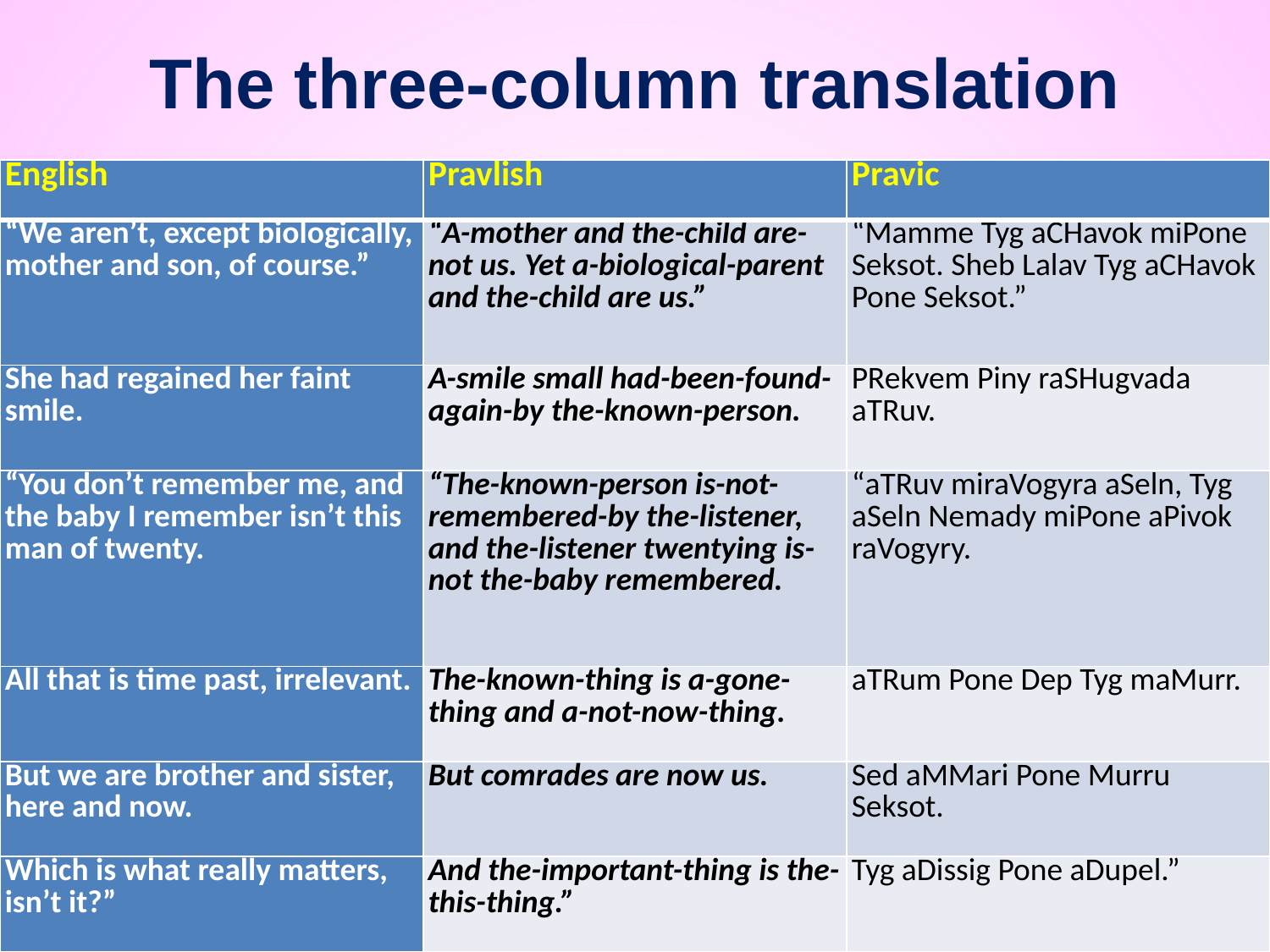

# The three-column translation
| English | Pravlish | Pravic |
| --- | --- | --- |
| “We aren’t, except biologically, mother and son, of course.” | “A-mother and the-child are-not us. Yet a-biological-parent and the-child are us.” | “Mamme Tyg aCHavok miPone Seksot. Sheb Lalav Tyg aCHavok Pone Seksot.” |
| She had regained her faint smile. | A-smile small had-been-found-again-by the-known-person. | PRekvem Piny raSHugvada aTRuv. |
| “You don’t remember me, and the baby I remember isn’t this man of twenty. | “The-known-person is-not-remembered-by the-listener, and the-listener twentying is-not the-baby remembered. | “aTRuv miraVogyra aSeln, Tyg aSeln Nemady miPone aPivok raVogyry. |
| All that is time past, irrelevant. | The-known-thing is a-gone-thing and a-not-now-thing. | aTRum Pone Dep Tyg maMurr. |
| But we are brother and sister, here and now. | But comrades are now us. | Sed aMMari Pone Murru Seksot. |
| Which is what really matters, isn’t it?” | And the-important-thing is the-this-thing.” | Tyg aDissig Pone aDupel.” |